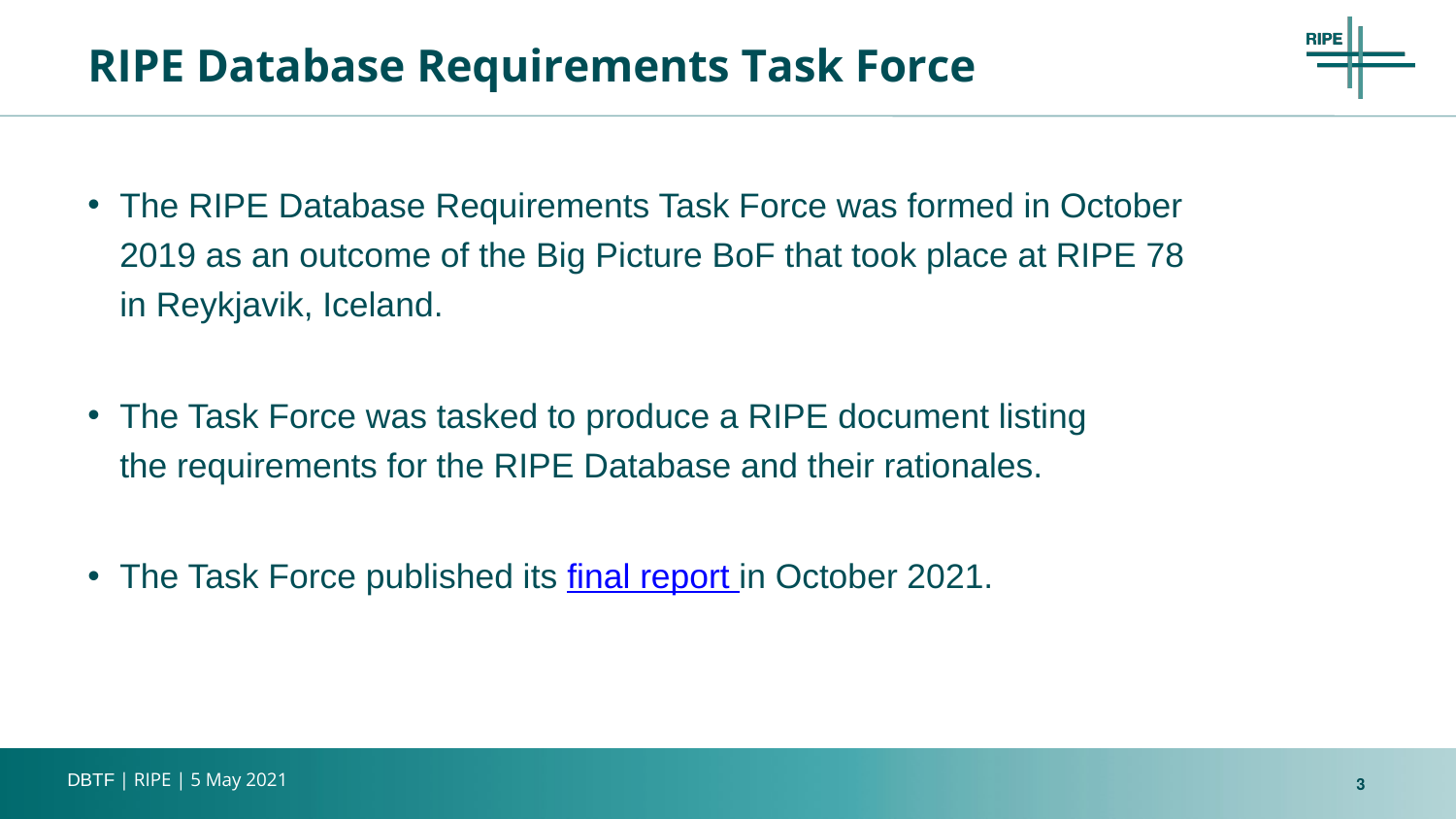

# RIPE Database Requirements Task Force
The RIPE Database Requirements Task Force was formed in October 2019 as an outcome of the Big Picture BoF that took place at RIPE 78 in Reykjavik, Iceland.

The Task Force was tasked to produce a RIPE document listing the requirements for the RIPE Database and their rationales.

The Task Force published its final report in October 2021.
3
DBTF | RIPE | 5 May 2021